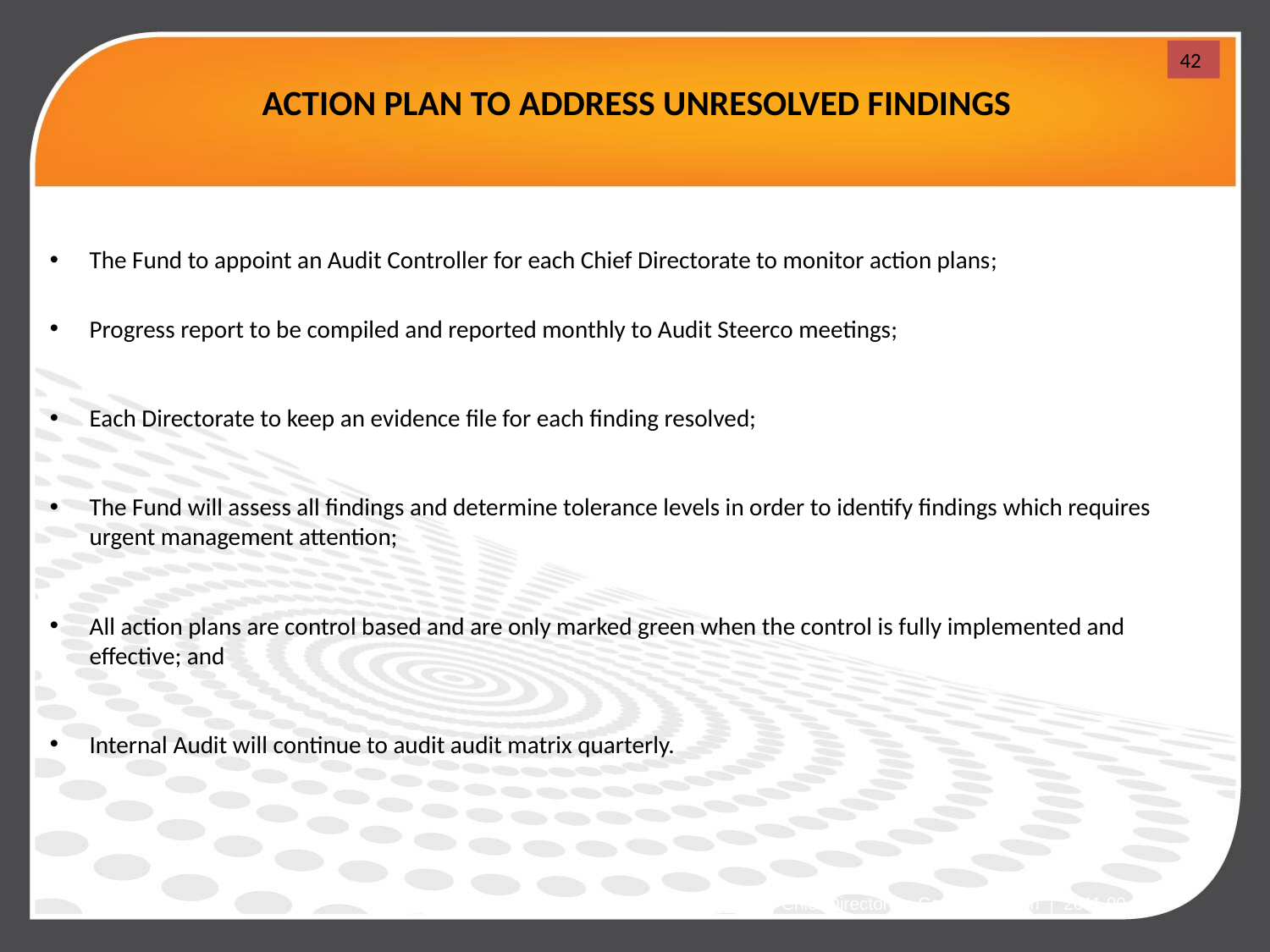

42
42
# ACTION PLAN TO ADDRESS UNRESOLVED FINDINGS

The Fund to appoint an Audit Controller for each Chief Directorate to monitor action plans;

Progress report to be compiled and reported monthly to Audit Steerco meetings;

Each Directorate to keep an evidence file for each finding resolved;

The Fund will assess all findings and determine tolerance levels in order to identify findings which requires urgent management attention;

All action plans are control based and are only marked green when the control is fully implemented and effective; and

Internal Audit will continue to audit audit matrix quarterly.

Chief Directorate Communication  |  2011.00.00